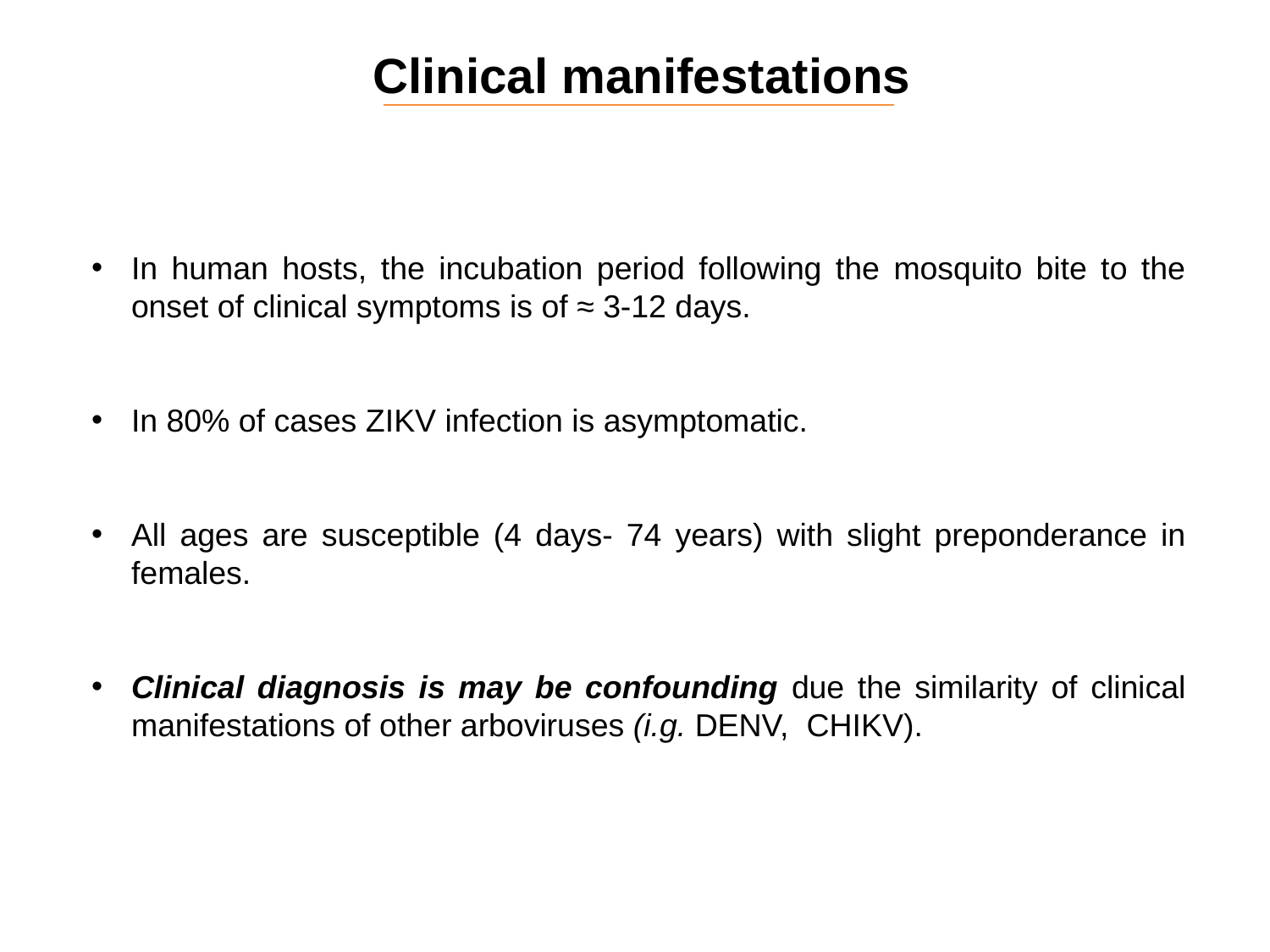

Clinical manifestations
In human hosts, the incubation period following the mosquito bite to the onset of clinical symptoms is of ≈ 3-12 days.

In 80% of cases ZIKV infection is asymptomatic.

All ages are susceptible (4 days- 74 years) with slight preponderance in females.

Clinical diagnosis is may be confounding due the similarity of clinical manifestations of other arboviruses (i.g. DENV,  CHIKV).